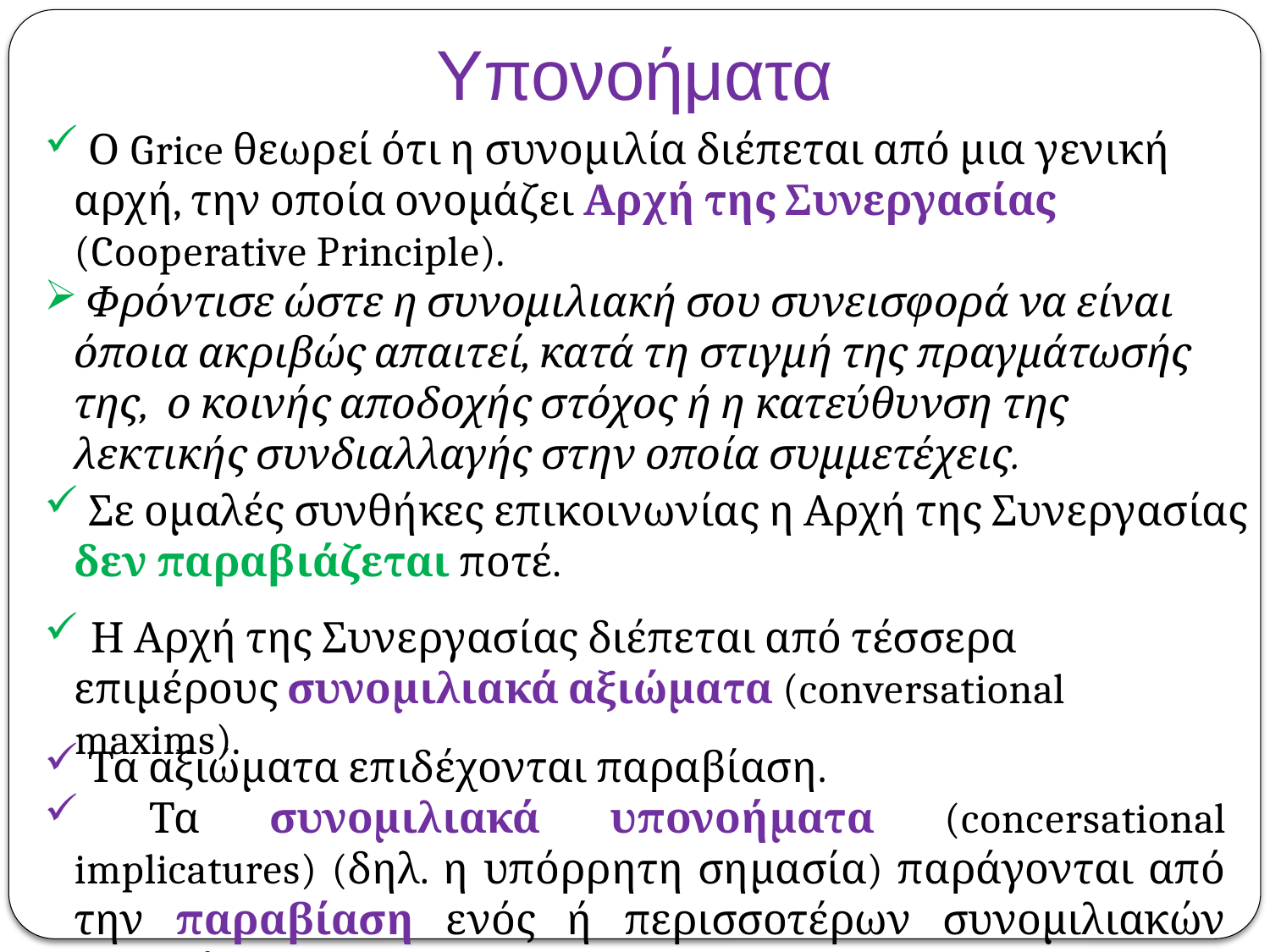

# Υπονοήματα
 Ο Grice θεωρεί ότι η συνομιλία διέπεται από μια γενική αρχή, την οποία ονομάζει Αρχή της Συνεργασίας (Cooperative Principle).
 Φρόντισε ώστε η συνομιλιακή σου συνεισφορά να είναι όποια ακριβώς απαιτεί, κατά τη στιγμή της πραγμάτωσής της,  ο κοινής αποδοχής στόχος ή η κατεύθυνση της λεκτικής συνδιαλλαγής στην οποία συμμετέχεις.
 Σε ομαλές συνθήκες επικοινωνίας η Αρχή της Συνεργασίας δεν παραβιάζεται ποτέ.
 Η Αρχή της Συνεργασίας διέπεται από τέσσερα επιμέρους συνομιλιακά αξιώματα (conversational maxims).
 Τα αξιώματα επιδέχονται παραβίαση.
 Τα συνομιλιακά υπονοήματα (concersational implicatures) (δηλ. η υπόρρητη σημασία) παράγονται από την παραβίαση ενός ή περισσοτέρων συνομιλιακών αξιωμάτων.